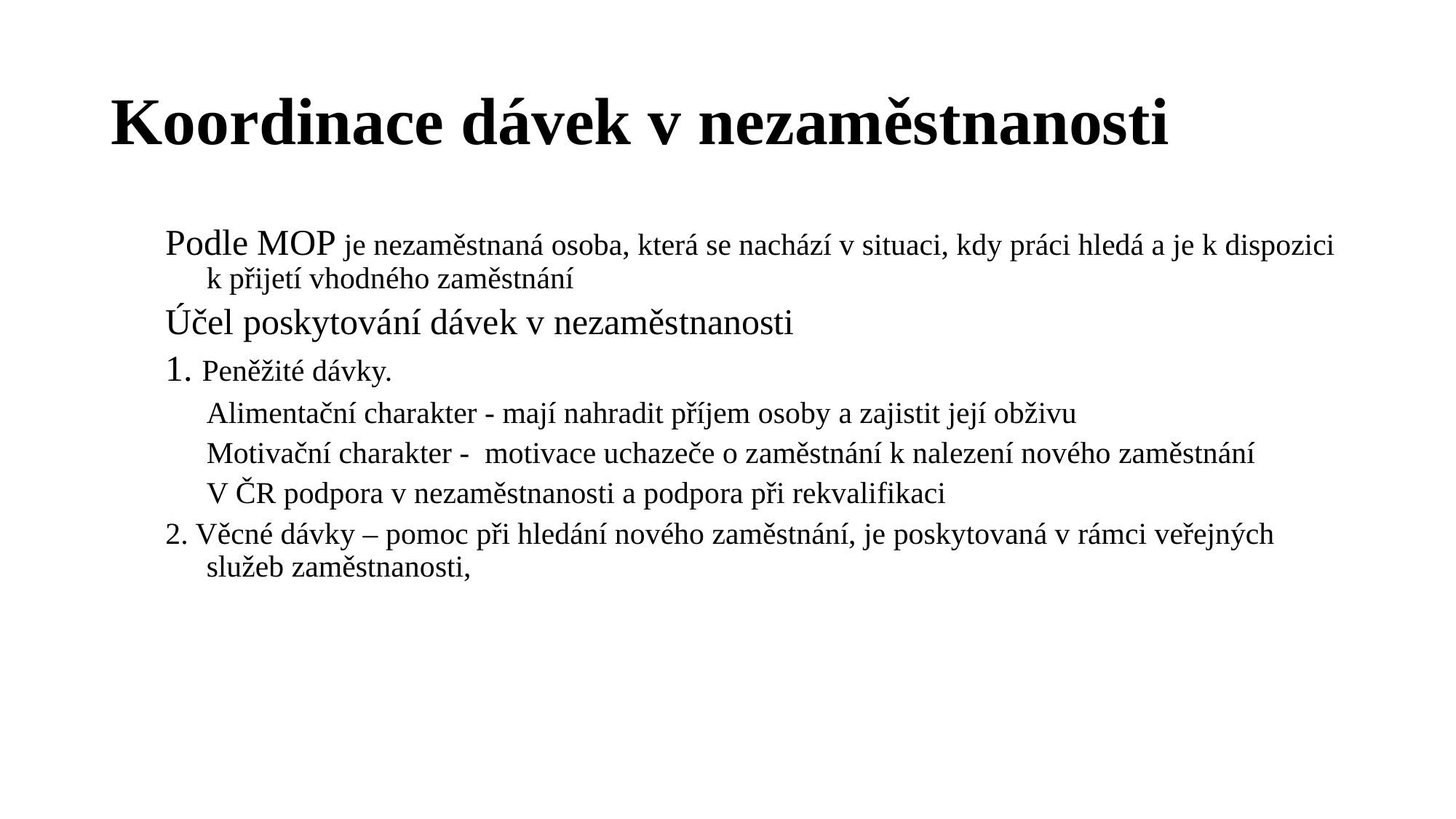

# Koordinace dávek v nezaměstnanosti
Podle MOP je nezaměstnaná osoba, která se nachází v situaci, kdy práci hledá a je k dispozici k přijetí vhodného zaměstnání
Účel poskytování dávek v nezaměstnanosti
1. Peněžité dávky.
	Alimentační charakter - mají nahradit příjem osoby a zajistit její obživu
	Motivační charakter -  motivace uchazeče o zaměstnání k nalezení nového zaměstnání
	V ČR podpora v nezaměstnanosti a podpora při rekvalifikaci
2. Věcné dávky – pomoc při hledání nového zaměstnání, je poskytovaná v rámci veřejných služeb zaměstnanosti,